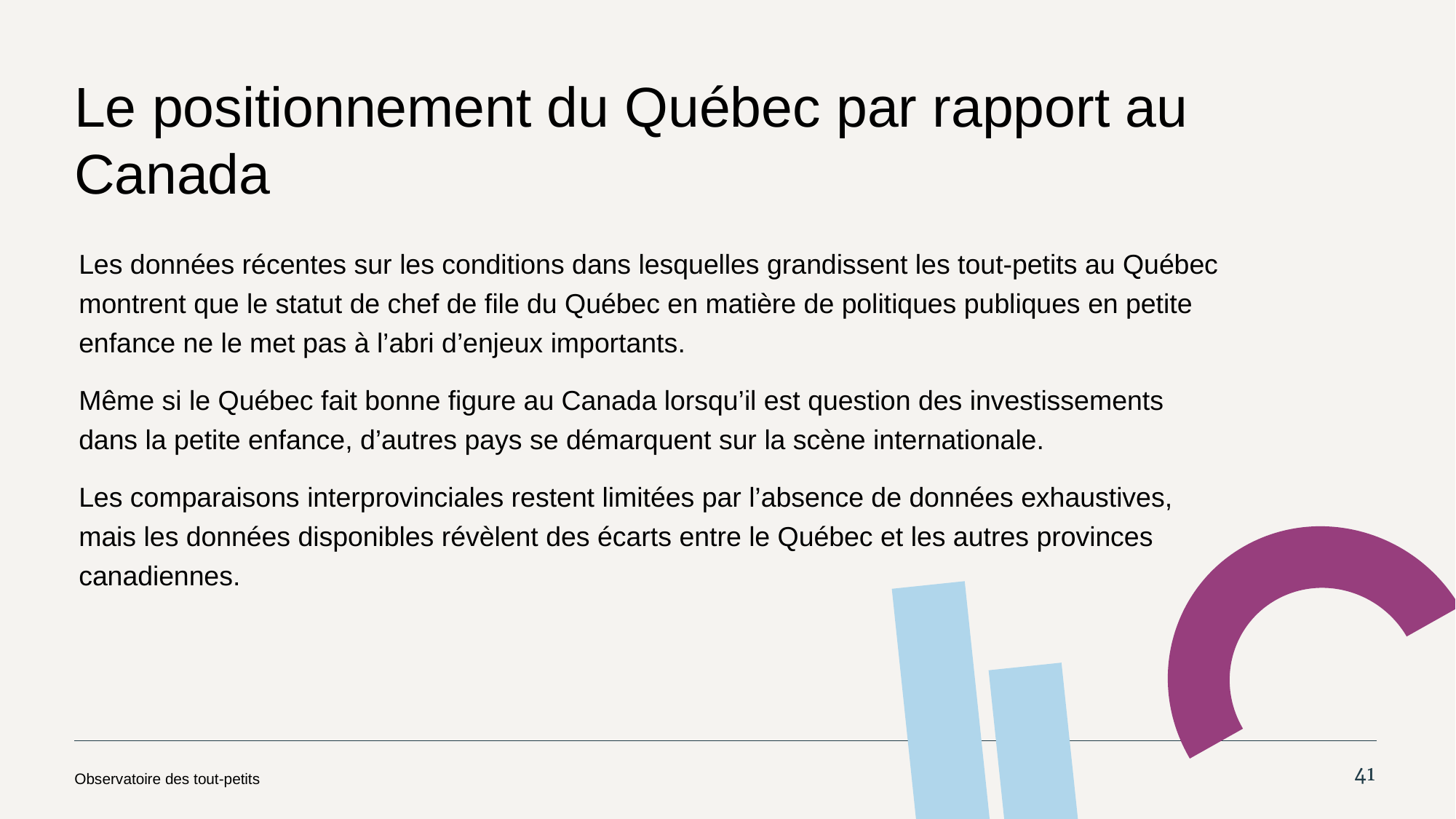

# Le positionnement du Québec par rapport au Canada
Les données récentes sur les conditions dans lesquelles grandissent les tout-petits au Québec montrent que le statut de chef de file du Québec en matière de politiques publiques en petite enfance ne le met pas à l’abri d’enjeux importants.
Même si le Québec fait bonne figure au Canada lorsqu’il est question des investissements dans la petite enfance, d’autres pays se démarquent sur la scène internationale.
Les comparaisons interprovinciales restent limitées par l’absence de données exhaustives, mais les données disponibles révèlent des écarts entre le Québec et les autres provinces canadiennes.

41
Observatoire des tout-petits